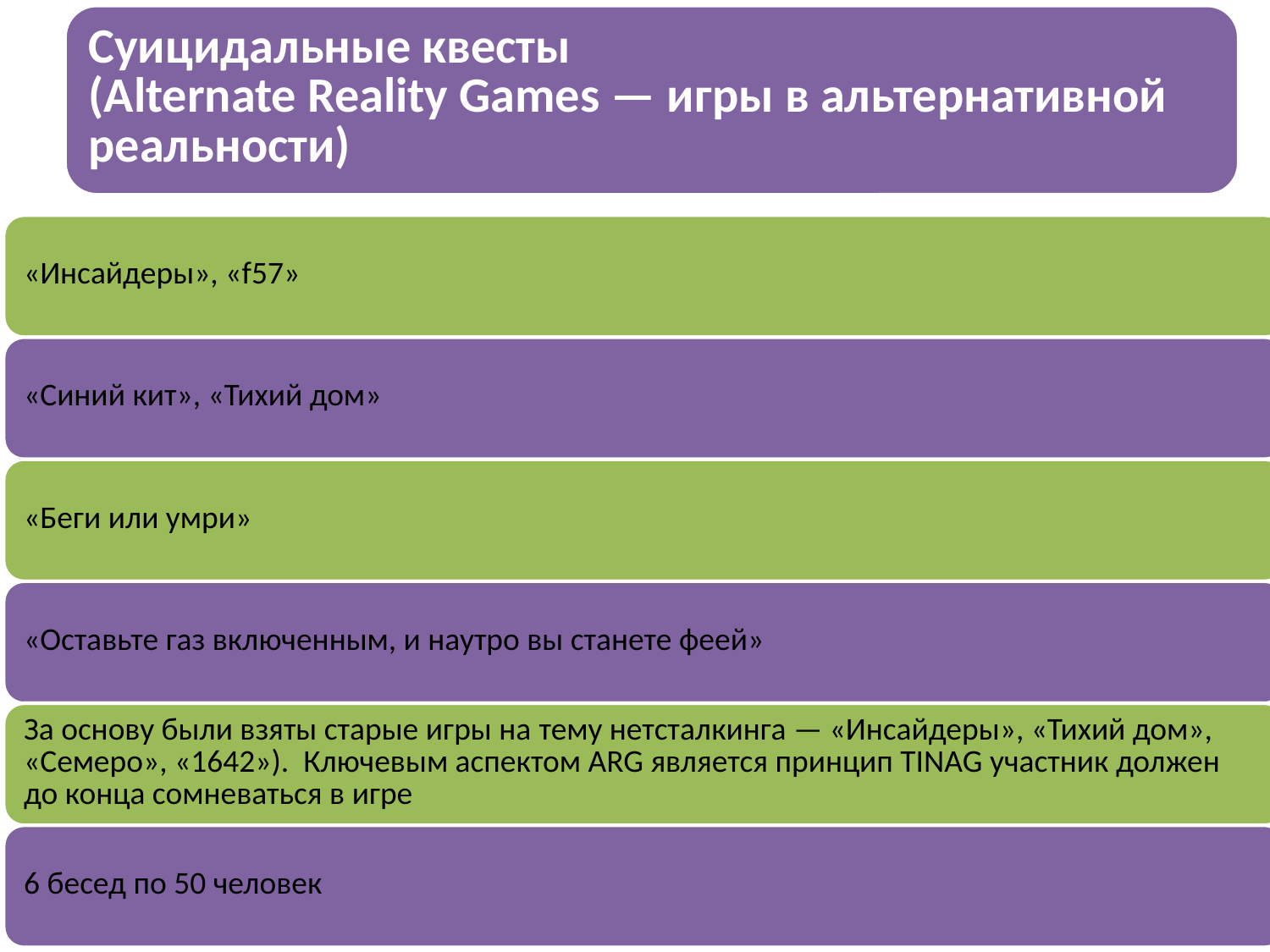

Суицидальные квесты
(Alternate Reality Games — игры в альтернативной реальности)
«Инсайдеры», «f57»
«Синий кит», «Тихий дом»
«Беги или умри»
«Оставьте газ включенным, и наутро вы станете феей»
За основу были взяты старые игры на тему нетсталкинга — «Инсайдеры», «Тихий дом», «Семеро», «1642»).  Ключевым аспектом ARG является принцип TINAG участник должен до конца сомневаться в игре
6 бесед по 50 человек